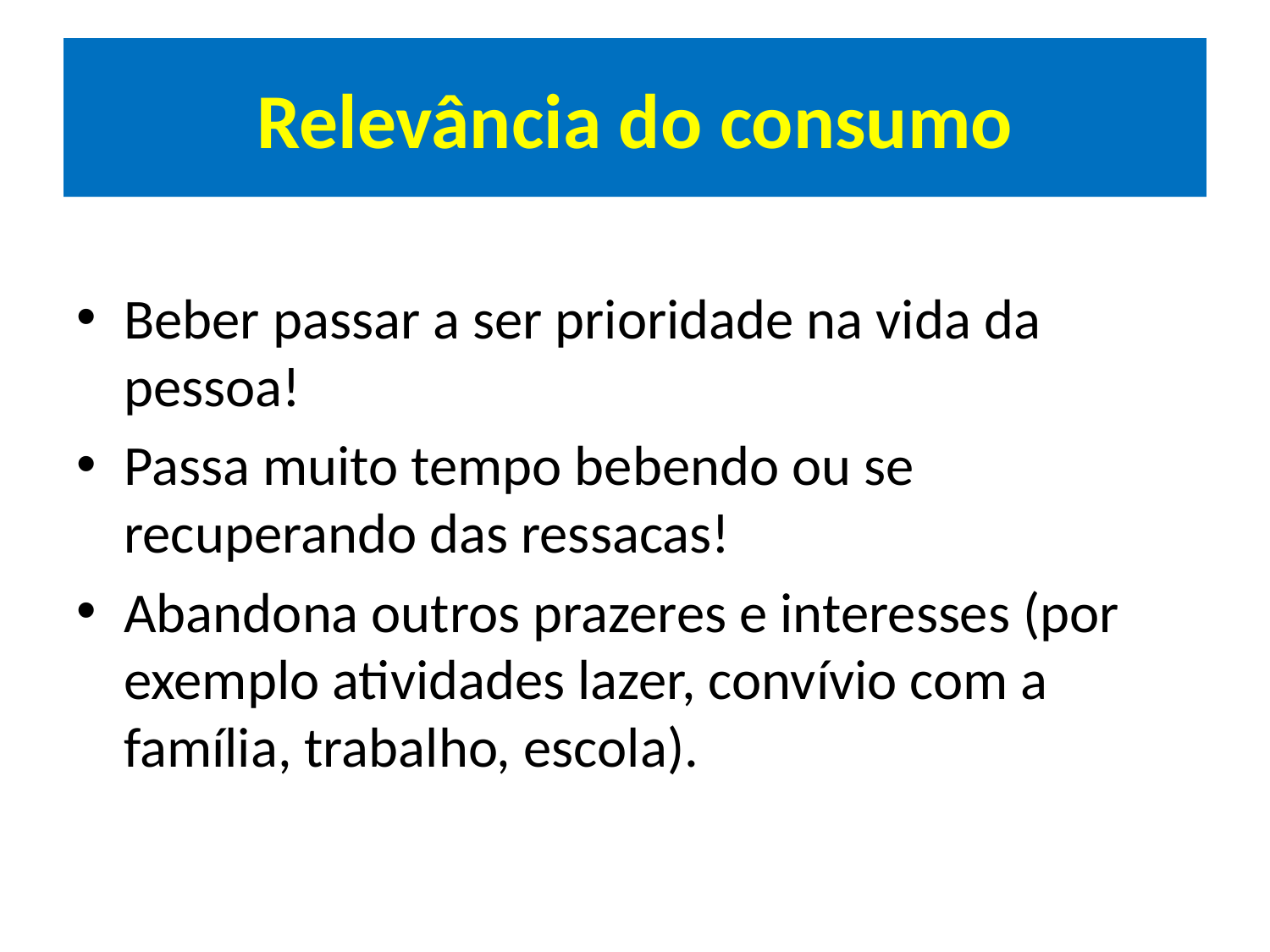

# Relevância do consumo
Beber passar a ser prioridade na vida da pessoa!
Passa muito tempo bebendo ou se recuperando das ressacas!
Abandona outros prazeres e interesses (por exemplo atividades lazer, convívio com a família, trabalho, escola).